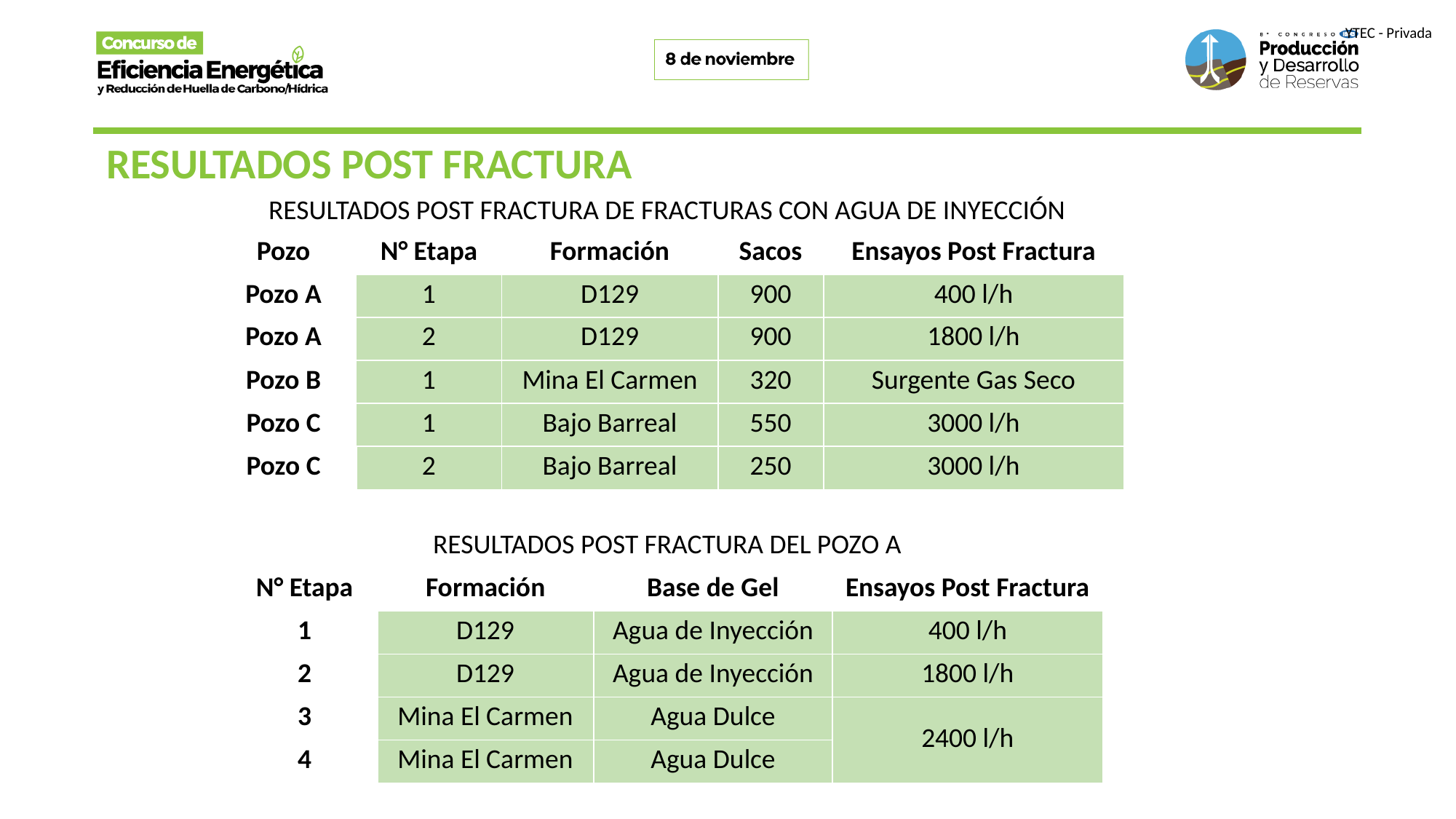

RESULTADOS POST FRACTURA
| RESULTADOS POST FRACTURA DE FRACTURAS CON AGUA DE INYECCIÓN |  |  |  |  |
| --- | --- | --- | --- | --- |
| Pozo | N° Etapa | Formación | Sacos | Ensayos Post Fractura |
| Pozo A | 1 | D129 | 900 | 400 l/h |
| Pozo A | 2 | D129 | 900 | 1800 l/h |
| Pozo B | 1 | Mina El Carmen | 320 | Surgente Gas Seco |
| Pozo C | 1 | Bajo Barreal | 550 | 3000 l/h |
| Pozo C | 2 | Bajo Barreal | 250 | 3000 l/h |
| RESULTADOS POST FRACTURA DEL POZO A |  |  |  |
| --- | --- | --- | --- |
| N° Etapa | Formación | Base de Gel | Ensayos Post Fractura |
| 1 | D129 | Agua de Inyección | 400 l/h |
| 2 | D129 | Agua de Inyección | 1800 l/h |
| 3 | Mina El Carmen | Agua Dulce | 2400 l/h |
| 4 | Mina El Carmen | Agua Dulce | 3000 l/h |